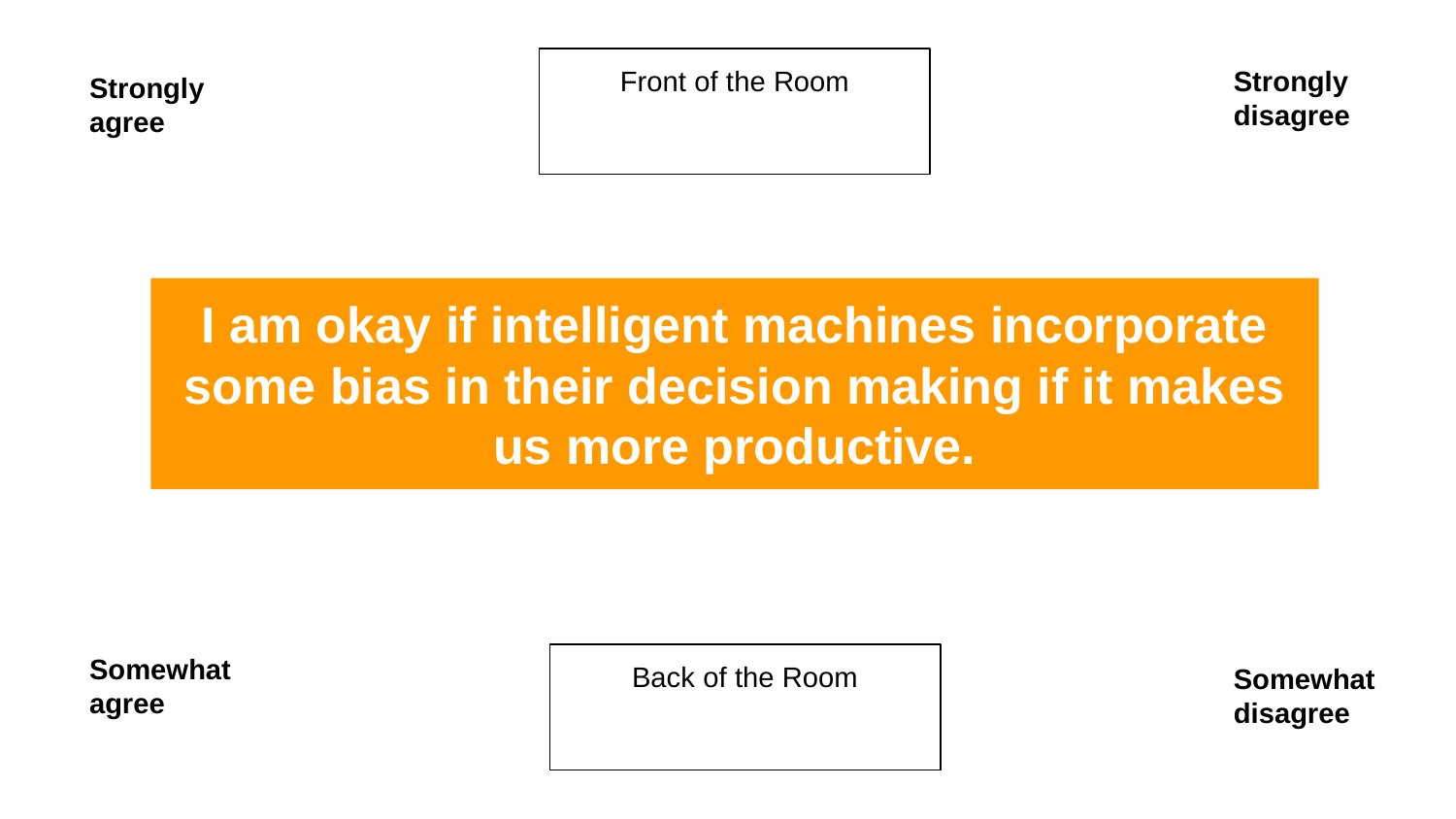

Front of the Room
Strongly disagree
Strongly agree
I am okay if intelligent machines incorporate some bias in their decision making if it makes us more productive.
Somewhat agree
Back of the Room
Somewhat disagree